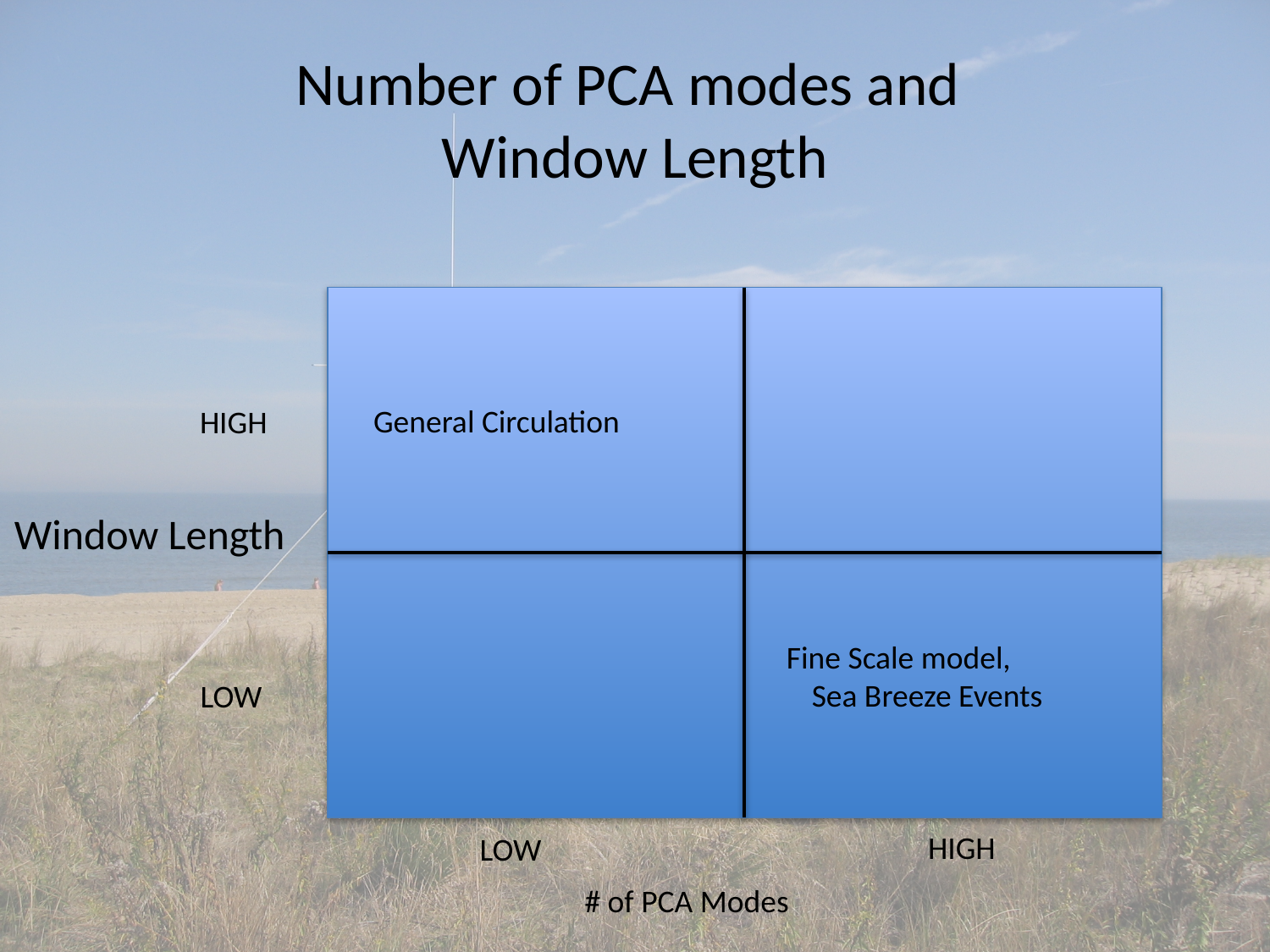

# Number of PCA modes and Window Length

General Circulation
HIGH
Window Length
Fine Scale model,
Sea Breeze Events
LOW
HIGH
LOW
# of PCA Modes